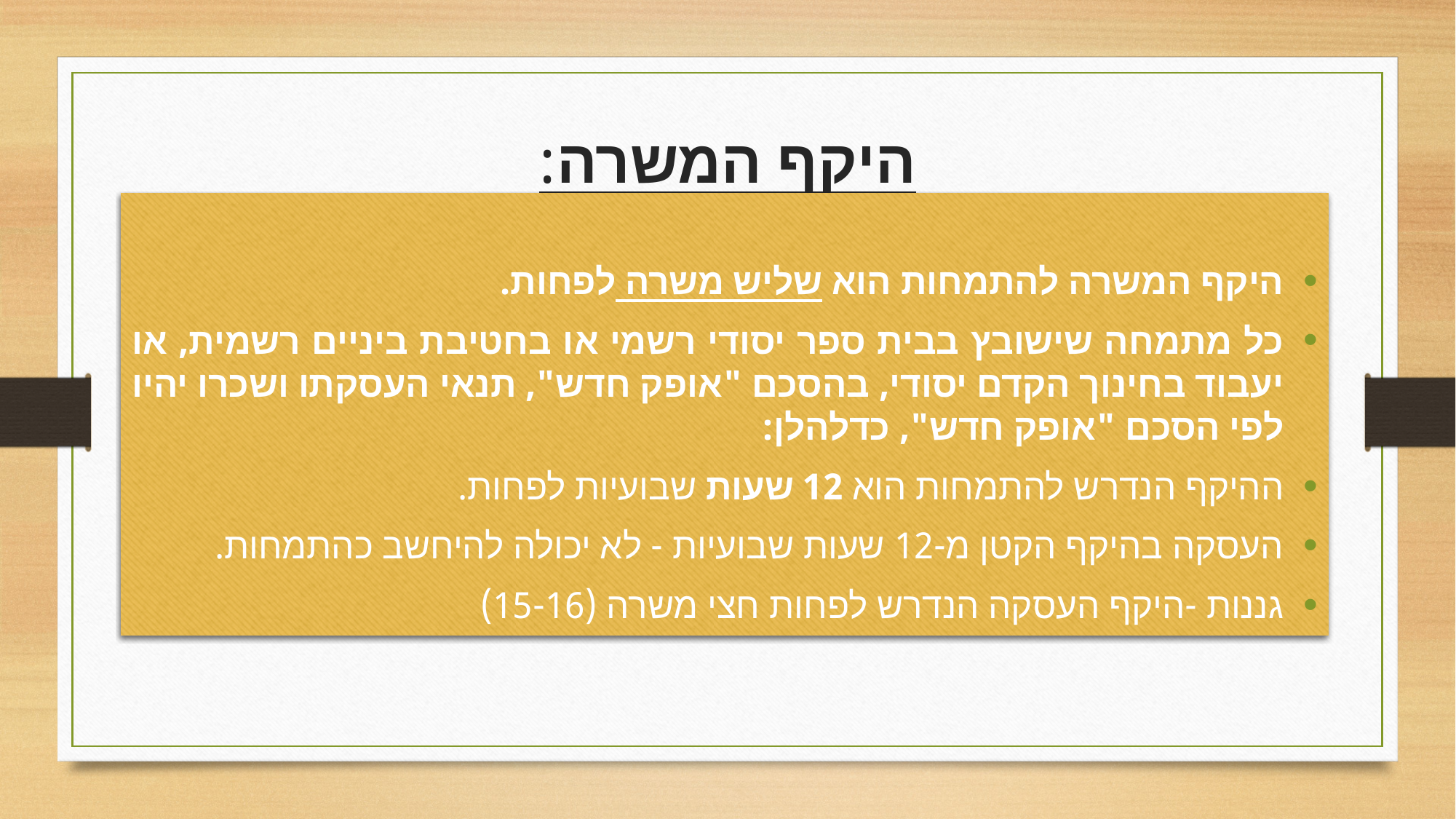

# היקף המשרה:

היקף המשרה להתמחות הוא שליש משרה לפחות.
כל מתמחה שישובץ בבית ספר יסודי רשמי או בחטיבת ביניים רשמית, או יעבוד בחינוך הקדם יסודי, בהסכם "אופק חדש", תנאי העסקתו ושכרו יהיו לפי הסכם "אופק חדש", כדלהלן:
ההיקף הנדרש להתמחות הוא 12 שעות שבועיות לפחות.
העסקה בהיקף הקטן מ-12 שעות שבועיות - לא יכולה להיחשב כהתמחות.
גננות -היקף העסקה הנדרש לפחות חצי משרה (15-16)